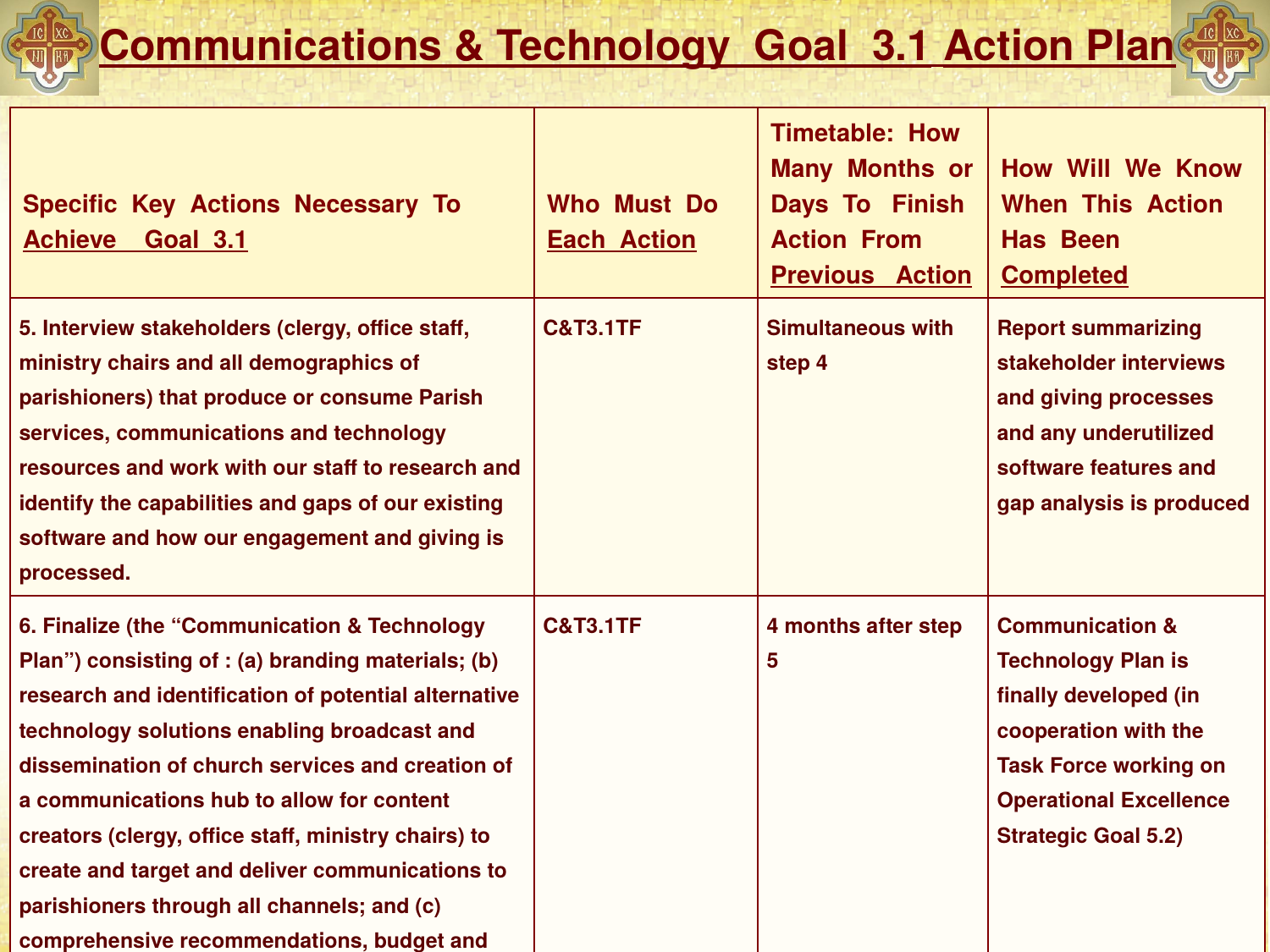

# Communications & Technology  Goal  3.1 Action Plan
| Specific Key Actions Necessary To Achieve Goal 3.1 | Who Must Do Each Action | Timetable: How Many Months or Days To Finish Action From Previous Action | How Will We Know When This Action Has Been Completed |
| --- | --- | --- | --- |
| 5. Interview stakeholders (clergy, office staff, ministry chairs and all demographics of parishioners) that produce or consume Parish services, communications and technology resources and work with our staff to research and identify the capabilities and gaps of our existing software and how our engagement and giving is processed. | C&T3.1TF | Simultaneous with step 4 | Report summarizing stakeholder interviews and giving processes and any underutilized software features and gap analysis is produced |
| 6. Finalize (the “Communication & Technology Plan”) consisting of : (a) branding materials; (b) research and identification of potential alternative technology solutions enabling broadcast and dissemination of church services and creation of a communications hub to allow for content creators (clergy, office staff, ministry chairs) to create and target and deliver communications to parishioners through all channels; and (c) comprehensive recommendations, budget and implementation timeline in all areas of communications, online engagement and giving and technology, including appropriate metrics to evaluate and determine success. | C&T3.1TF | 4 months after step 5 | Communication & Technology Plan is finally developed (in cooperation with the Task Force working on Operational Excellence Strategic Goal 5.2) |